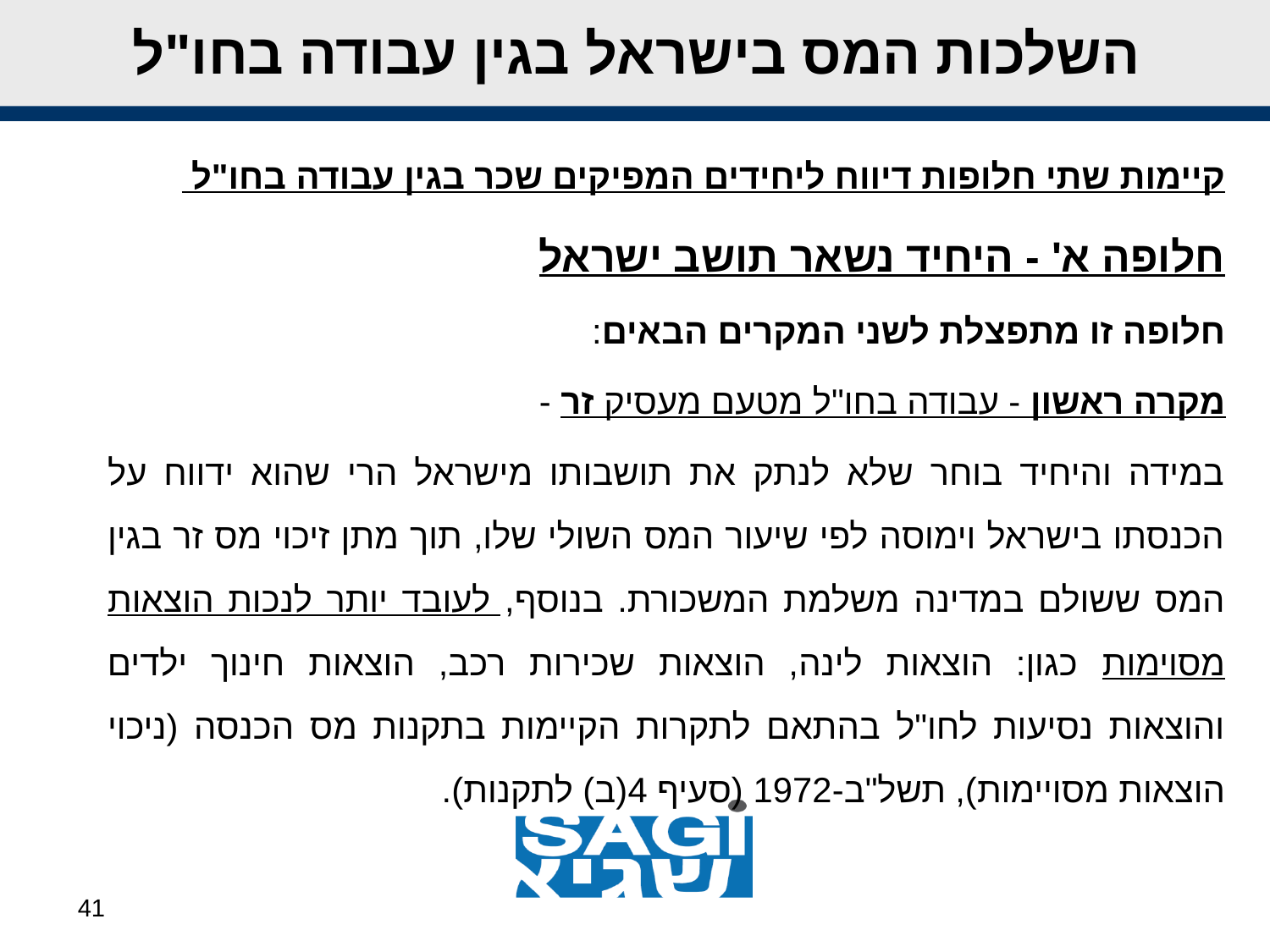

# השלכות המס בישראל בגין עבודה בחו"ל
קיימות שתי חלופות דיווח ליחידים המפיקים שכר בגין עבודה בחו"ל
חלופה א' - היחיד נשאר תושב ישראל
חלופה זו מתפצלת לשני המקרים הבאים:
מקרה ראשון - עבודה בחו"ל מטעם מעסיק זר -
במידה והיחיד בוחר שלא לנתק את תושבותו מישראל הרי שהוא ידווח על הכנסתו בישראל וימוסה לפי שיעור המס השולי שלו, תוך מתן זיכוי מס זר בגין המס ששולם במדינה משלמת המשכורת. בנוסף, לעובד יותר לנכות הוצאות מסוימות כגון: הוצאות לינה, הוצאות שכירות רכב, הוצאות חינוך ילדים והוצאות נסיעות לחו"ל בהתאם לתקרות הקיימות בתקנות מס הכנסה (ניכוי הוצאות מסויימות), תשל"ב-1972 (סעיף 4(ב) לתקנות).

41